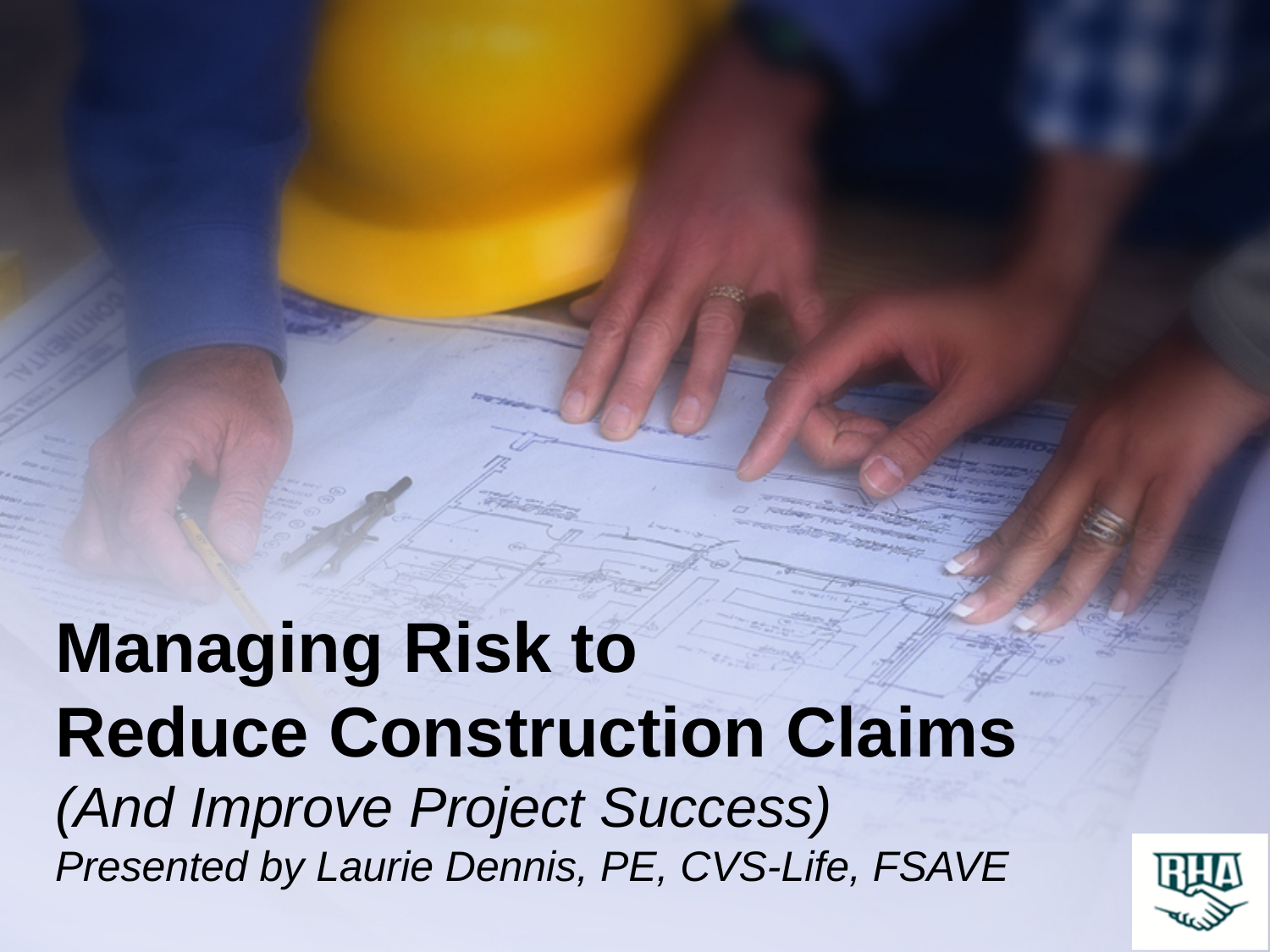

# Managing Risk to Reduce Construction Claims (And Improve Project Success) Presented by Laurie Dennis, PE, CVS-Life, FSAVE